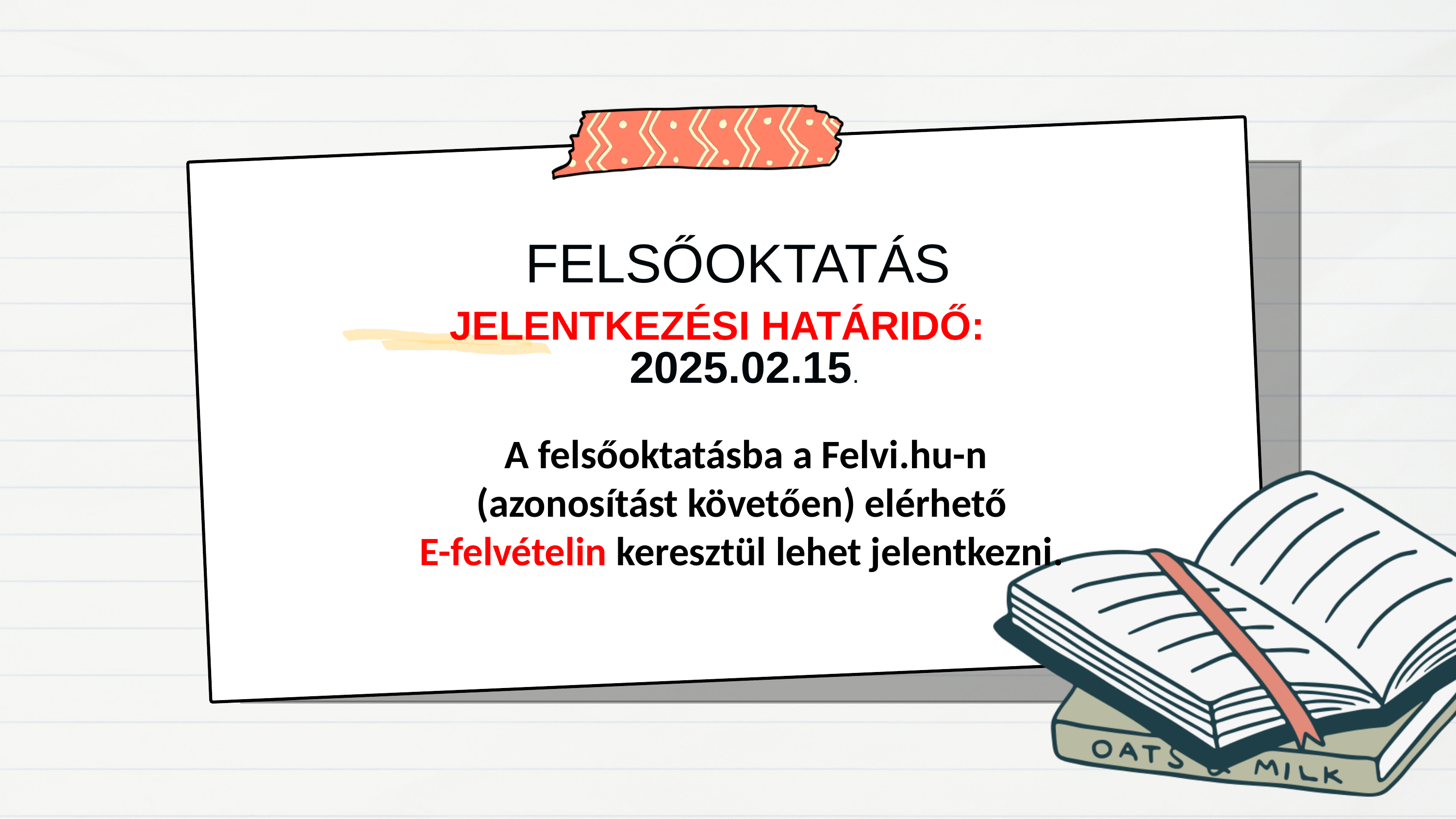

FELSŐOKTATÁS
JELENTKEZÉSI HATÁRIDŐ:

2025.02.15.
A felsőoktatásba a Felvi.hu-n (azonosítást követően) elérhető
E-felvételin keresztül lehet jelentkezni.